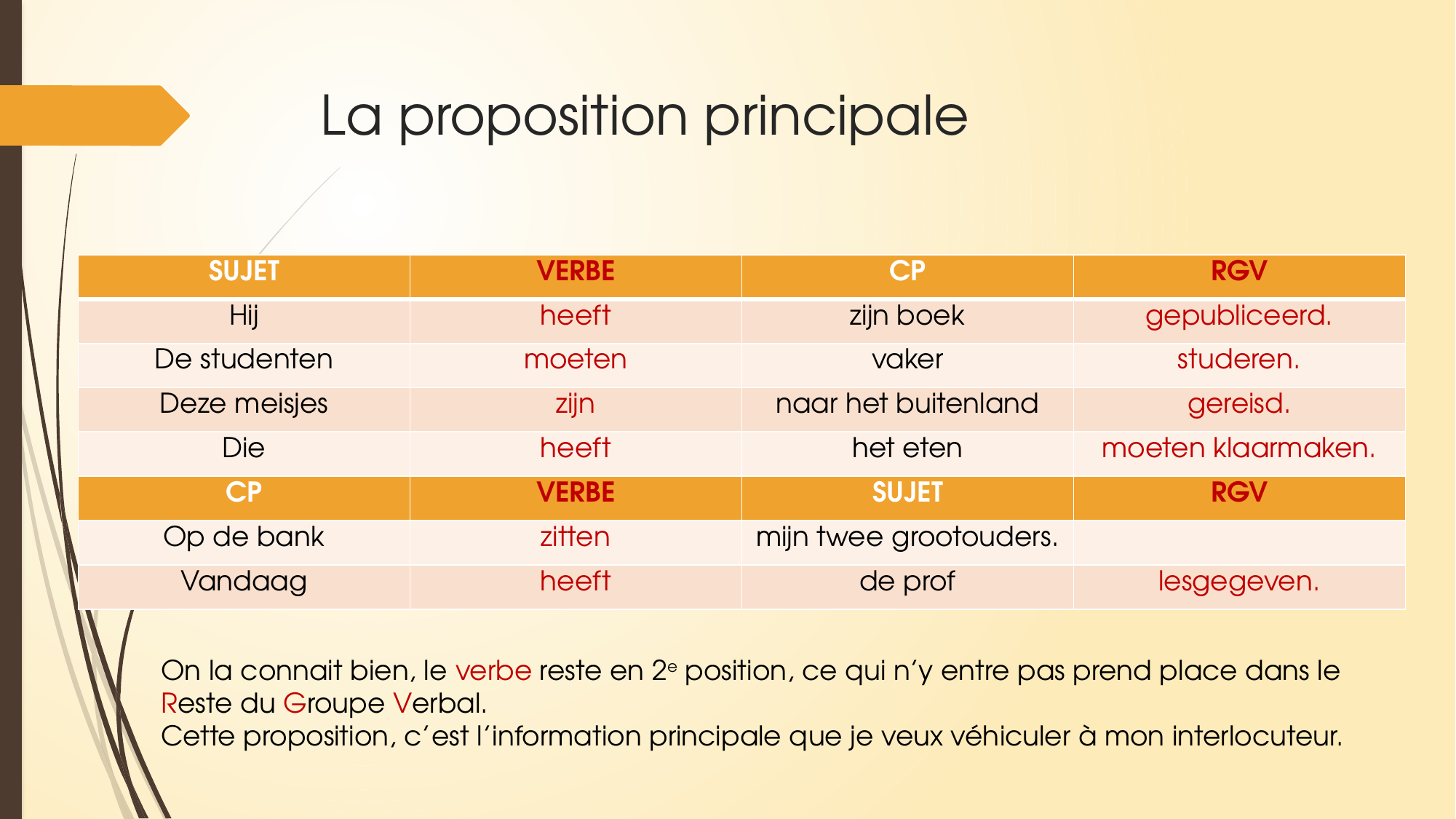

# La proposition principale
| SUJET | VERBE | CP | RGV |
| --- | --- | --- | --- |
| Hij | heeft | zijn boek | gepubliceerd. |
| De studenten | moeten | vaker | studeren. |
| Deze meisjes | zijn | naar het buitenland | gereisd. |
| Die | heeft | het eten | moeten klaarmaken. |
| CP | VERBE | SUJET | RGV |
| Op de bank | zitten | mijn twee grootouders. |  |
| Vandaag | heeft | de prof | lesgegeven. |
On la connait bien, le verbe reste en 2e position, ce qui n’y entre pas prend place dans le Reste du Groupe Verbal.
Cette proposition, c’est l’information principale que je veux véhiculer à mon interlocuteur.